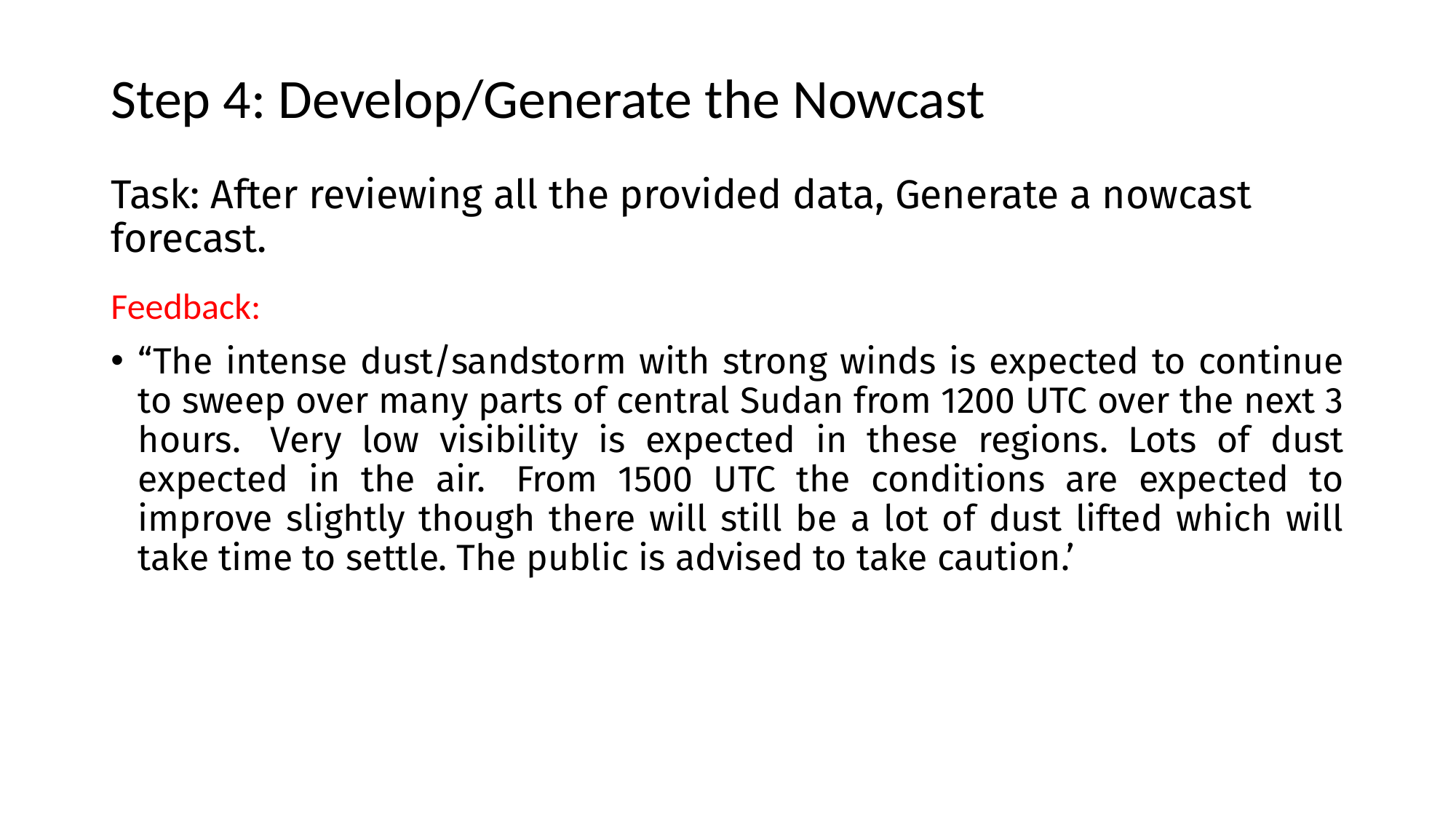

# Step 4: Develop/Generate the Nowcast Task: After reviewing all the provided data, Generate a nowcast forecast.
Feedback:
“The intense dust/sandstorm with strong winds is expected to continue to sweep over many parts of central Sudan from 1200 UTC over the next 3 hours.  Very low visibility is expected in these regions. Lots of dust expected in the air.  From 1500 UTC the conditions are expected to improve slightly though there will still be a lot of dust lifted which will take time to settle. The public is advised to take caution.’